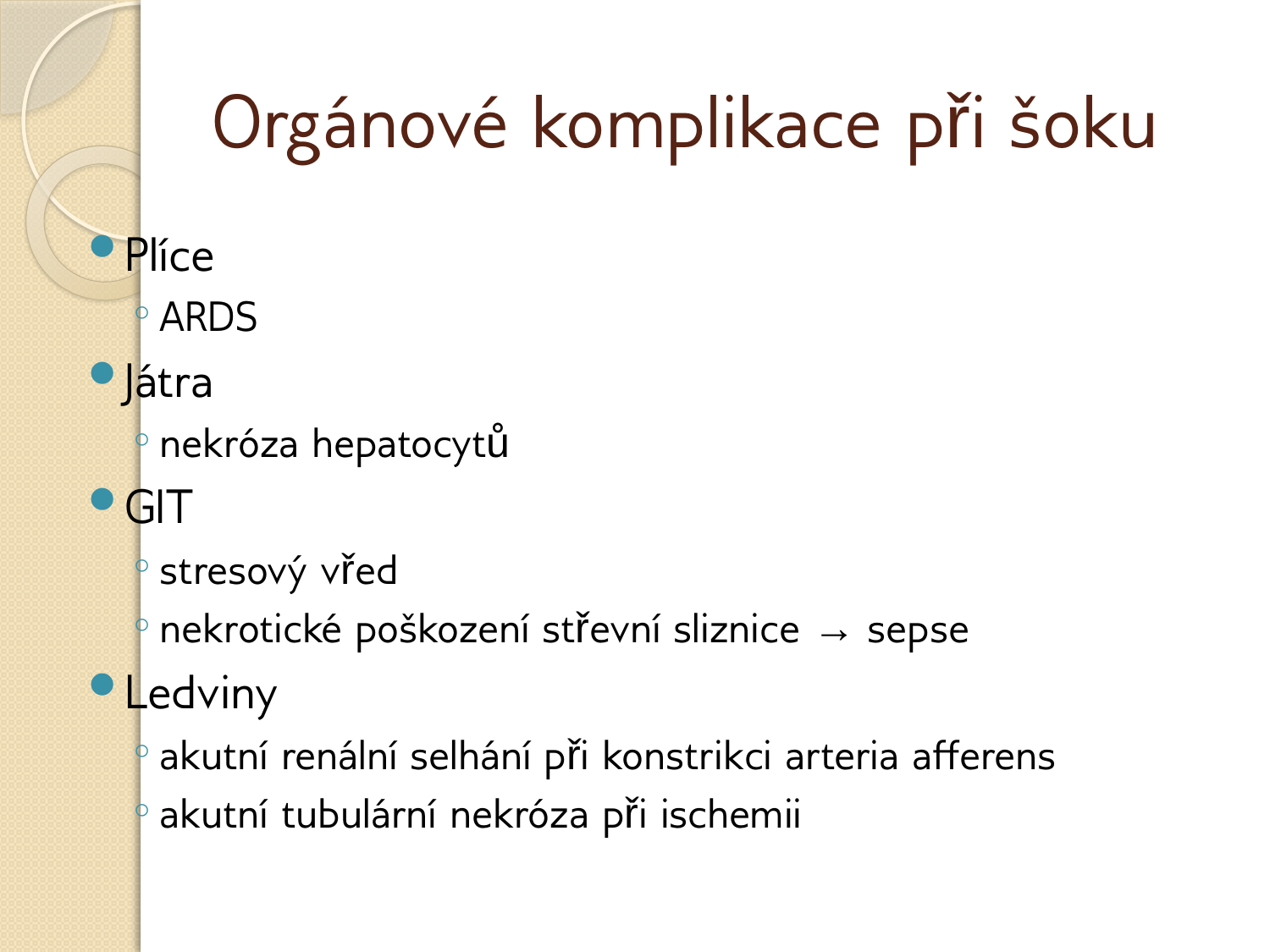

# Orgánové komplikace při šoku
Plíce
ARDS
Játra
nekróza hepatocytů
GIT
stresový vřed
nekrotické poškození střevní sliznice → sepse
Ledviny
akutní renální selhání při konstrikci arteria afferens
akutní tubulární nekróza při ischemii